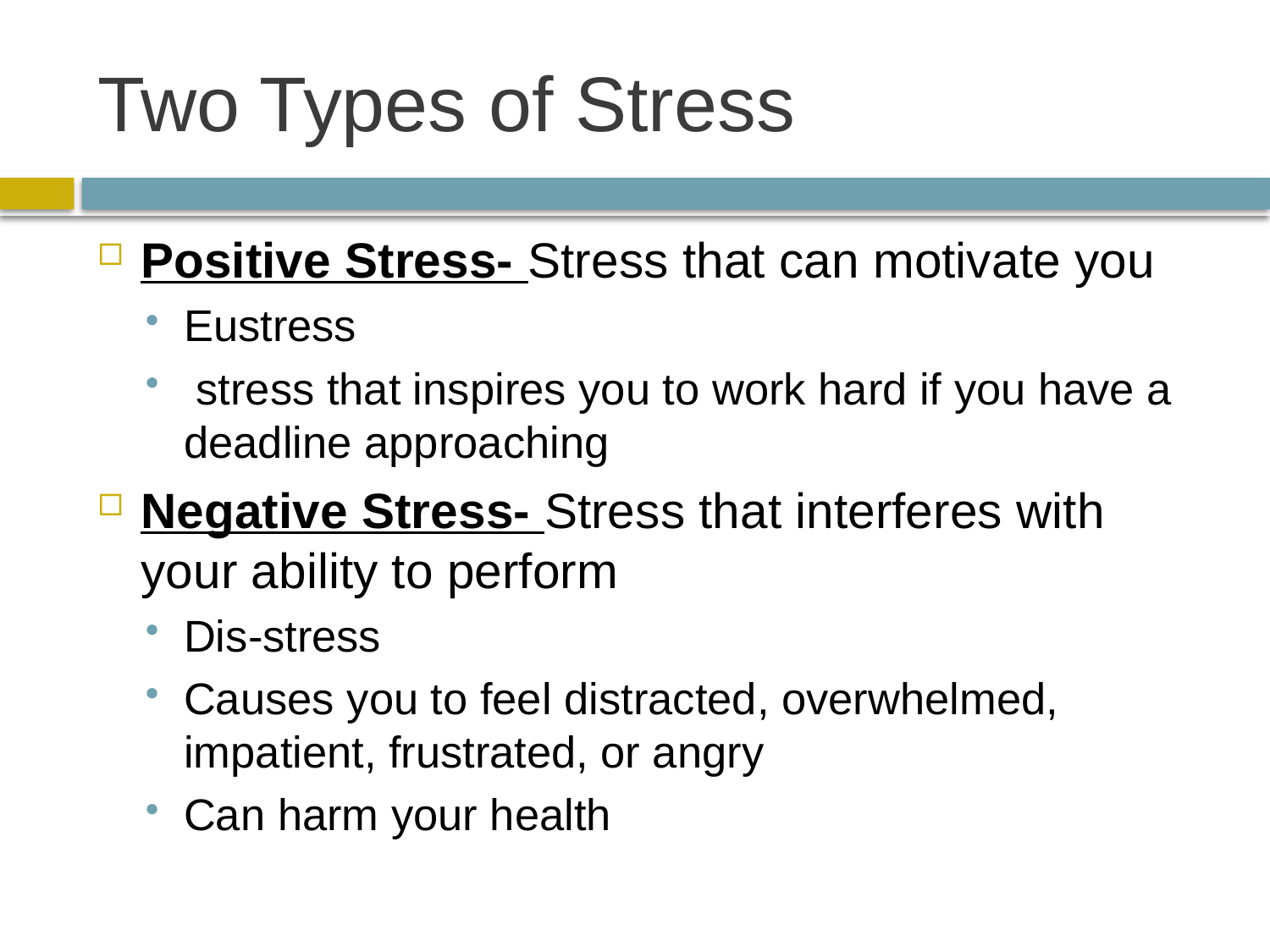

# Two Types of Stress
Positive Stress- Stress that can motivate you
Eustress
 stress that inspires you to work hard if you have a deadline approaching
Negative Stress- Stress that interferes with your ability to perform
Dis-stress
Causes you to feel distracted, overwhelmed, impatient, frustrated, or angry
Can harm your health